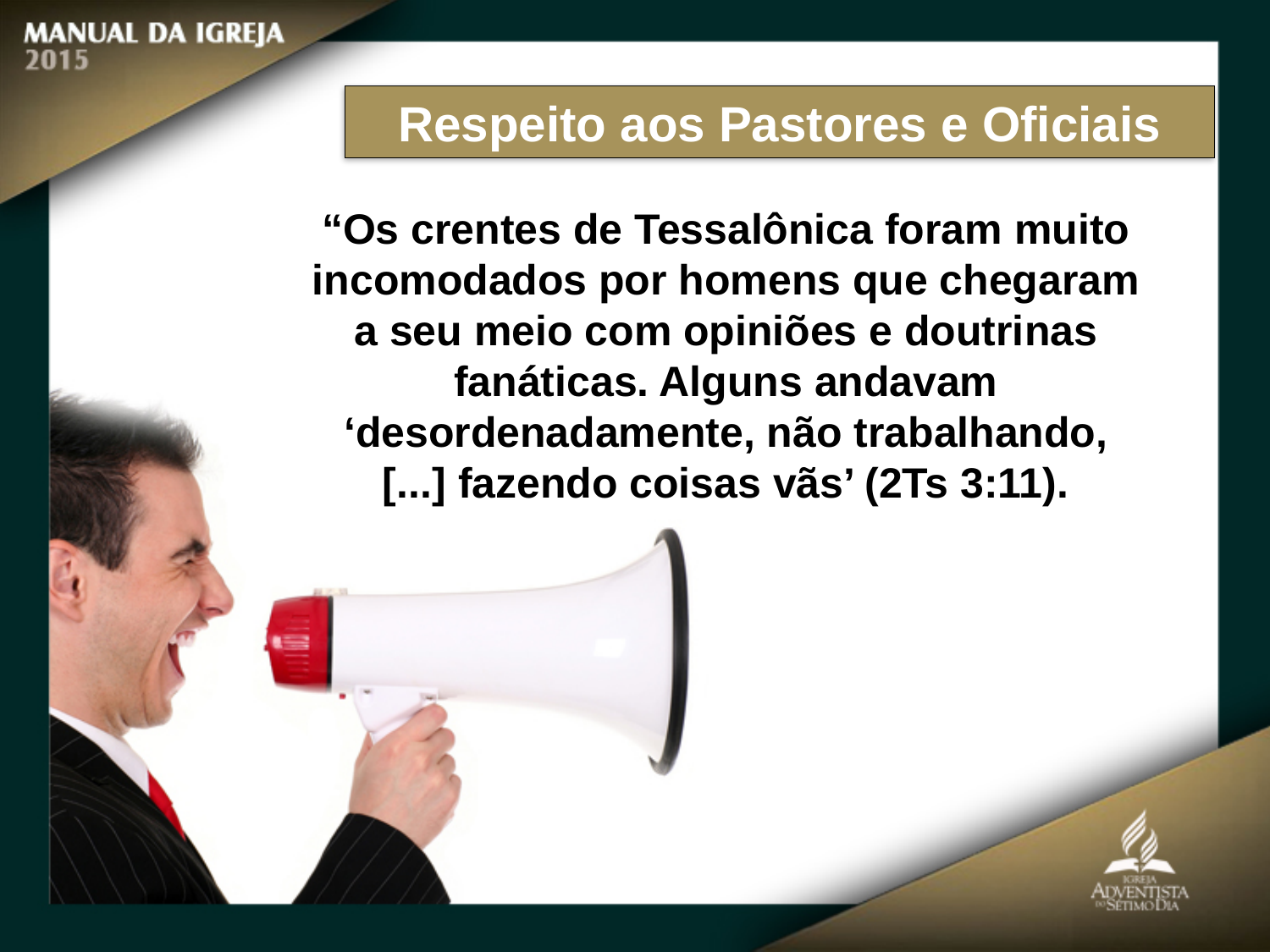

Respeito aos Pastores e Oficiais
“Os crentes de Tessalônica foram muito incomodados por homens que chegaram
a seu meio com opiniões e doutrinas fanáticas. Alguns andavam ‘desordenadamente, não trabalhando, [...] fazendo coisas vãs’ (2Ts 3:11).